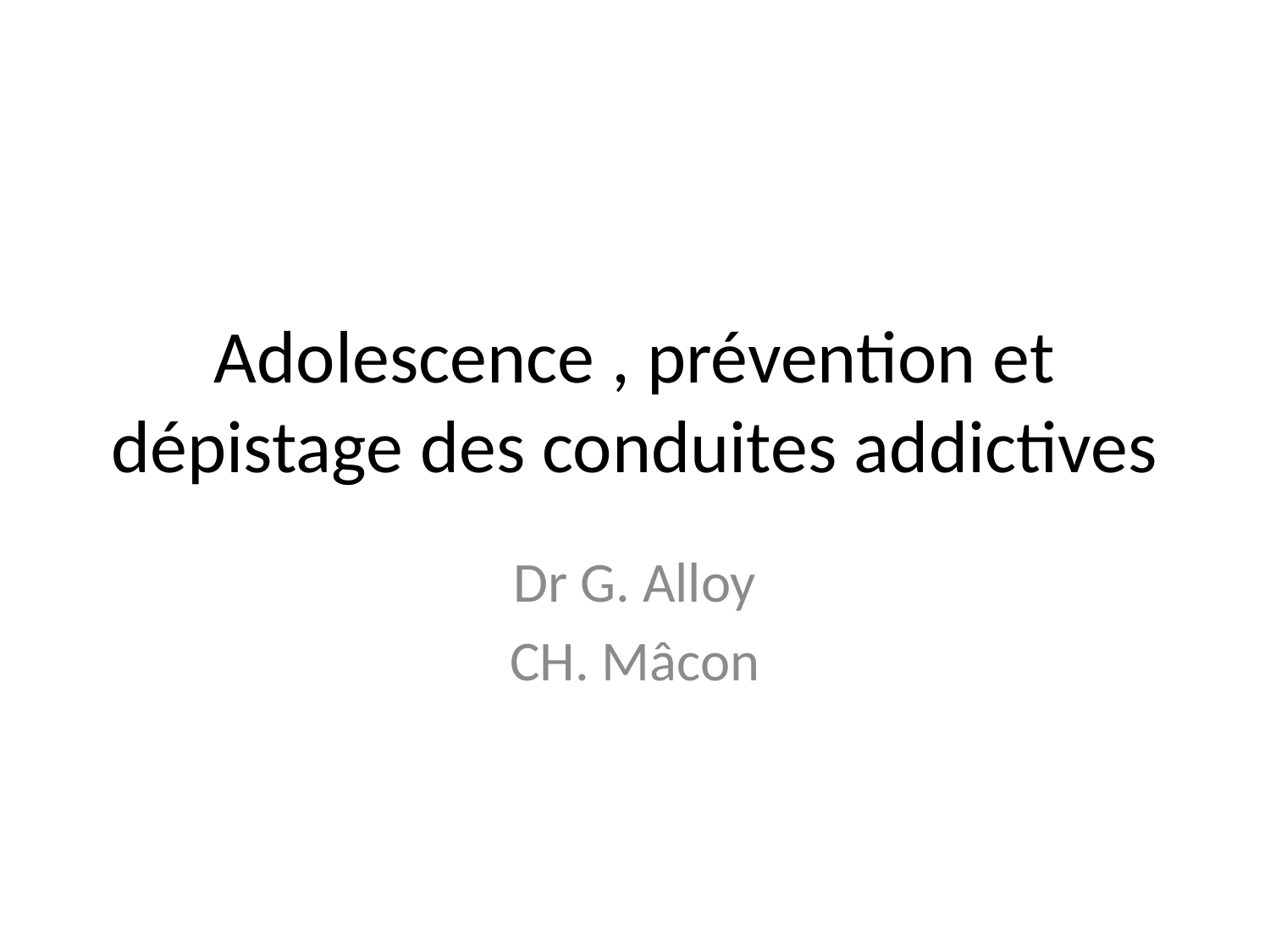

# Adolescence , prévention et dépistage des conduites addictives
Dr G. Alloy
CH. Mâcon